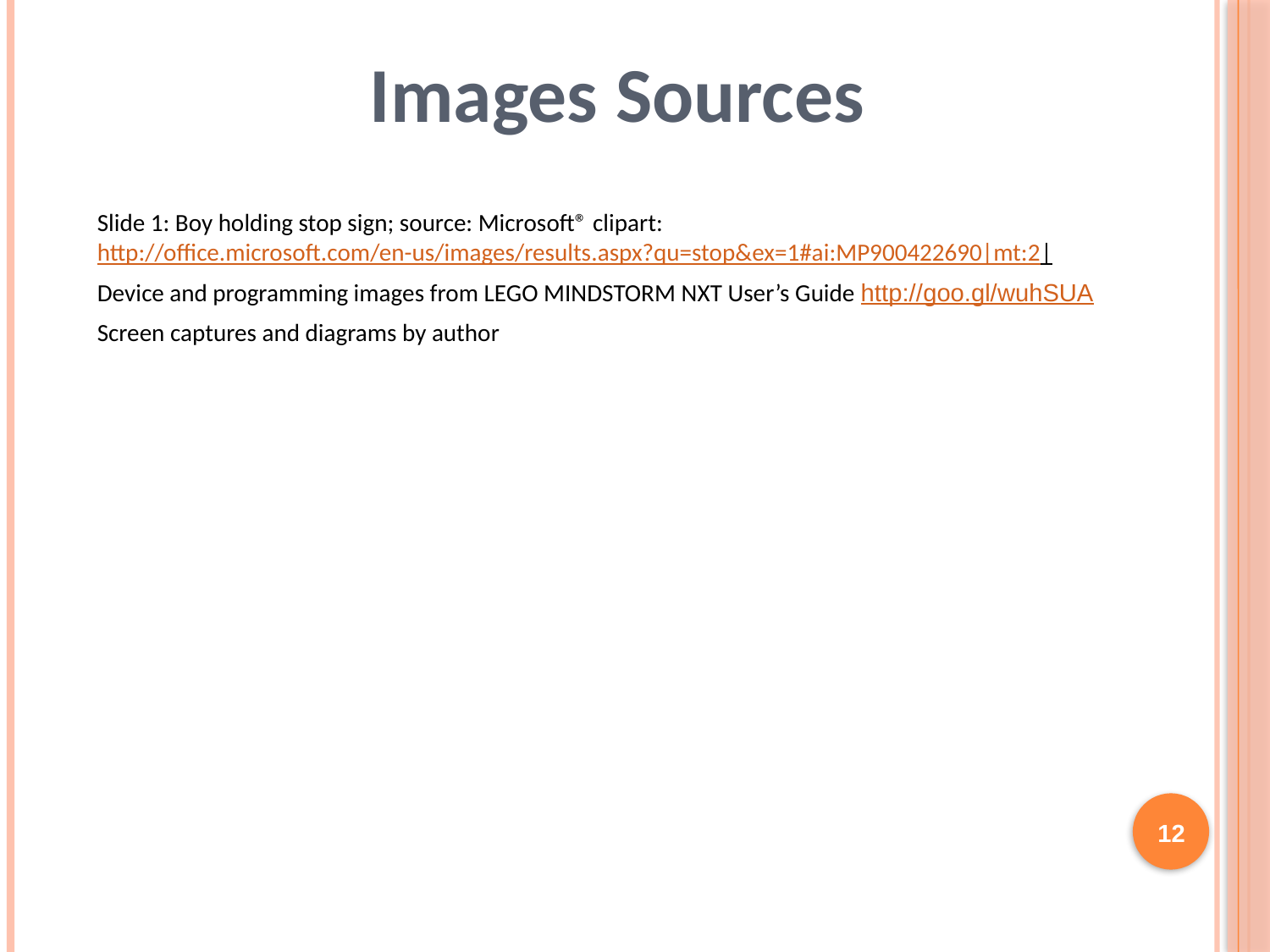

Images Sources
Slide 1: Boy holding stop sign; source: Microsoft® clipart: http://office.microsoft.com/en-us/images/results.aspx?qu=stop&ex=1#ai:MP900422690|mt:2|
Device and programming images from LEGO MINDSTORM NXT User’s Guide http://goo.gl/wuhSUA
Screen captures and diagrams by author

12